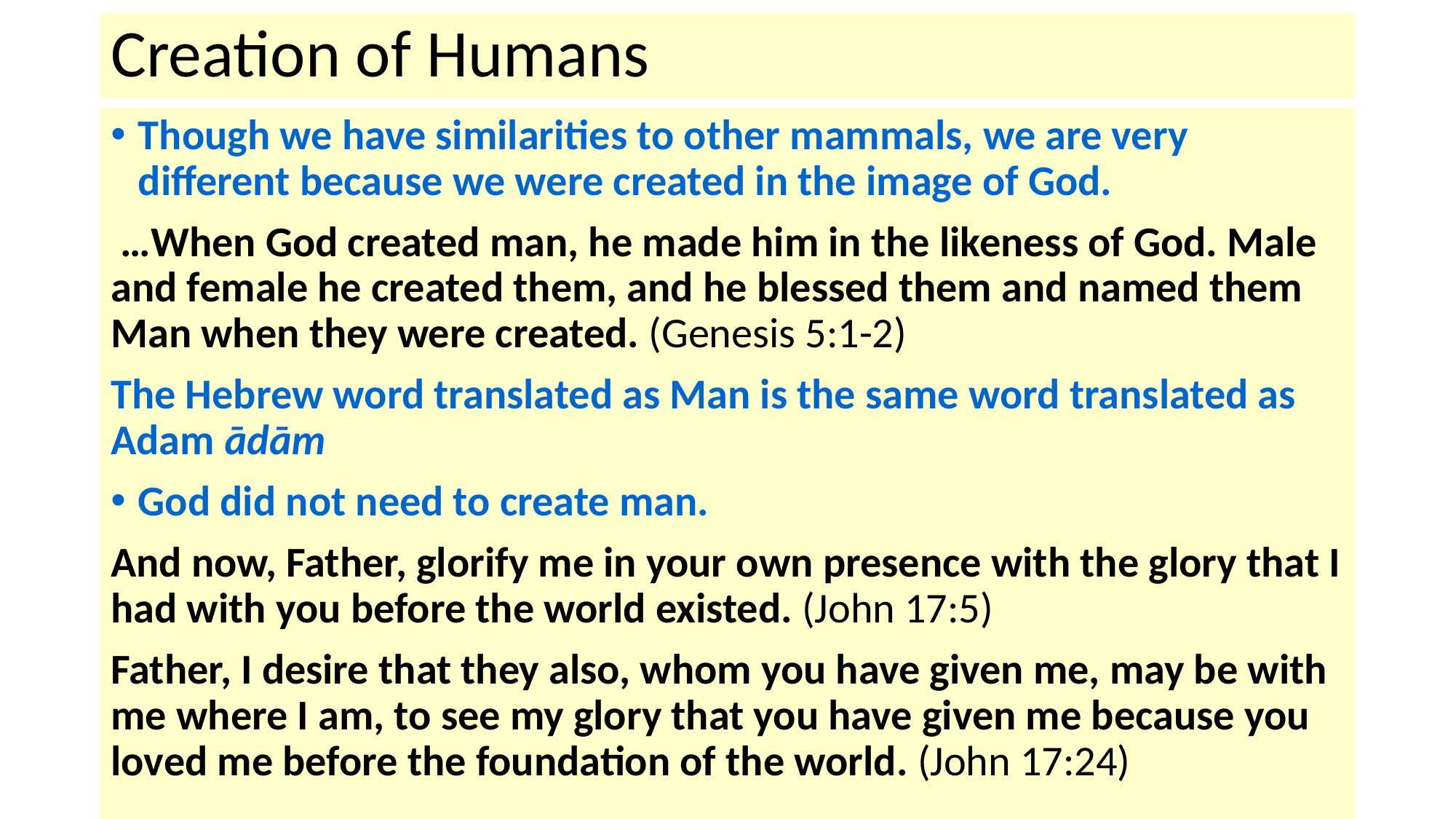

# Creation of Humans
Though we have similarities to other mammals, we are very different because we were created in the image of God.
 …When God created man, he made him in the likeness of God. Male and female he created them, and he blessed them and named them Man when they were created. (Genesis 5:1-2)
The Hebrew word translated as Man is the same word translated as Adam ādām
God did not need to create man.
And now, Father, glorify me in your own presence with the glory that I had with you before the world existed. (John 17:5)
Father, I desire that they also, whom you have given me, may be with me where I am, to see my glory that you have given me because you loved me before the foundation of the world. (John 17:24)